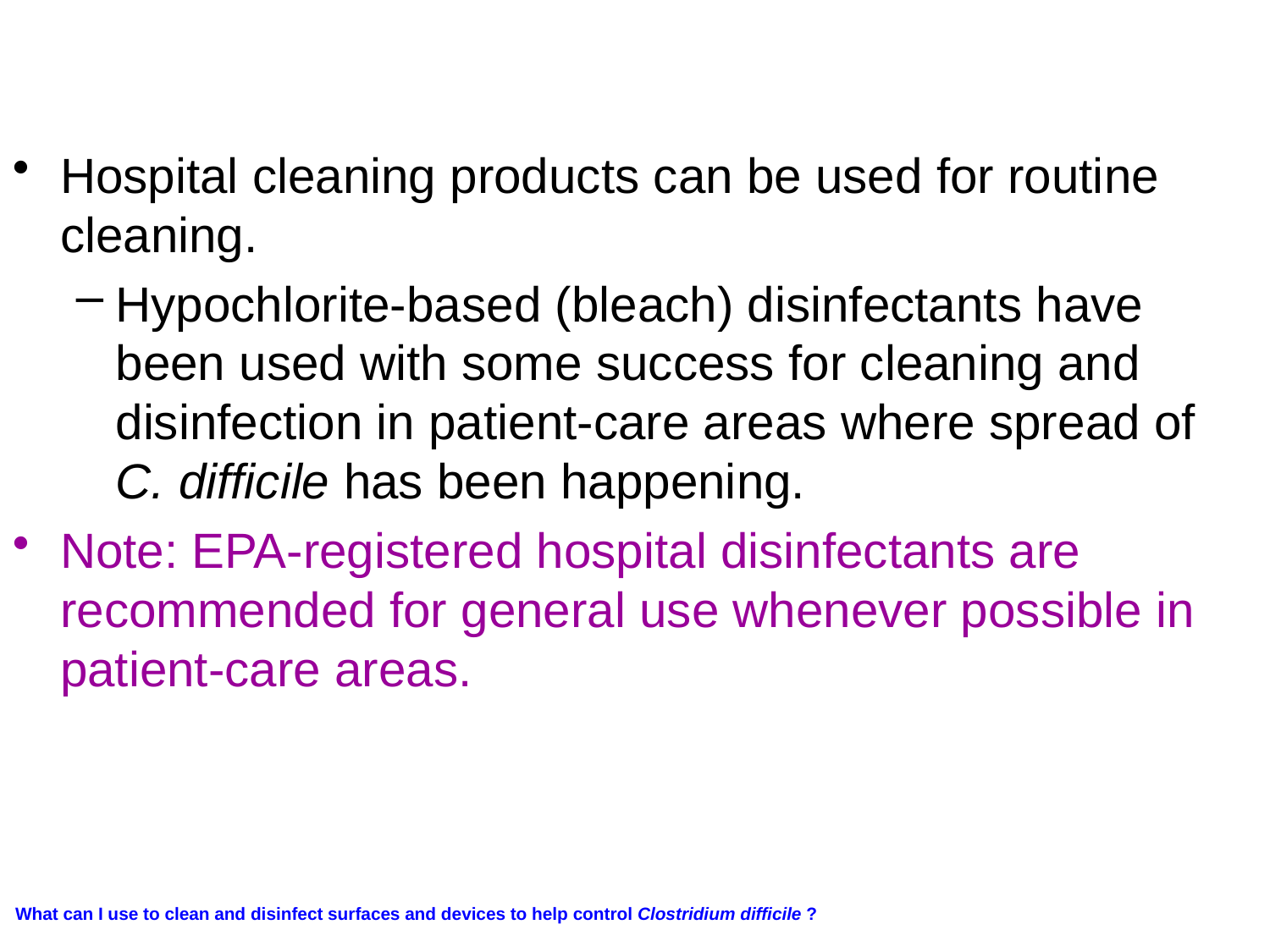

Hospital cleaning products can be used for routine cleaning.
Hypochlorite-based (bleach) disinfectants have been used with some success for cleaning and disinfection in patient-care areas where spread of C. difficile has been happening.
Note: EPA-registered hospital disinfectants are recommended for general use whenever possible in patient-care areas.

# What can I use to clean and disinfect surfaces and devices to help control Clostridium difficile ?